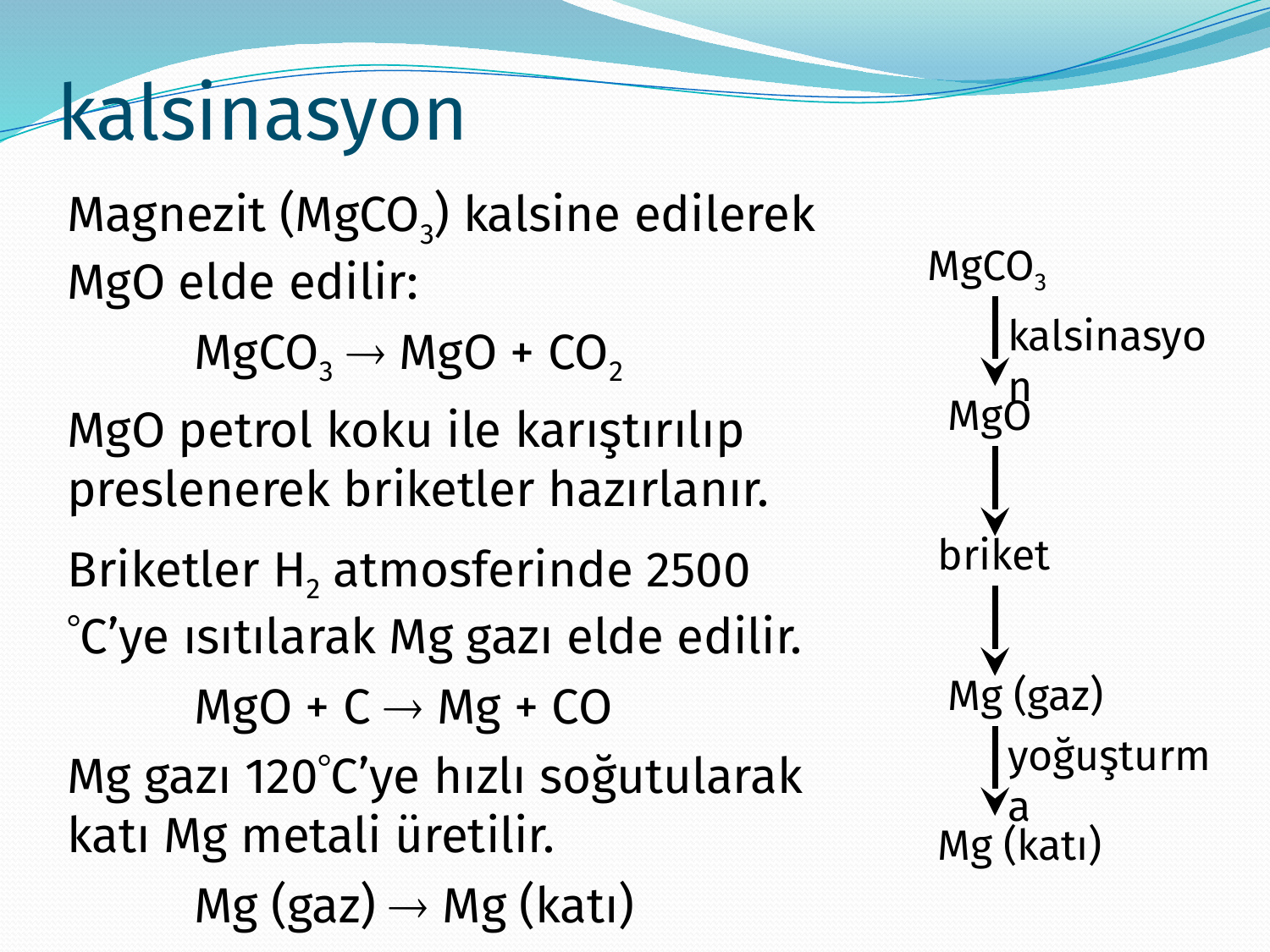

kalsinasyon
Magnezit (MgCO3) kalsine edilerek MgO elde edilir:
	MgCO3 → MgO + CO2
MgO petrol koku ile karıştırılıp preslenerek briketler hazırlanır.
Briketler H2 atmosferinde 2500 °C’ye ısıtılarak Mg gazı elde edilir.
	MgO + C → Mg + CO
Mg gazı 120°C’ye hızlı soğutularak katı Mg metali üretilir.
	Mg (gaz) → Mg (katı)
MgCO3
kalsinasyon
MgO
briket
Mg (gaz)
yoğuşturma
Mg (katı)